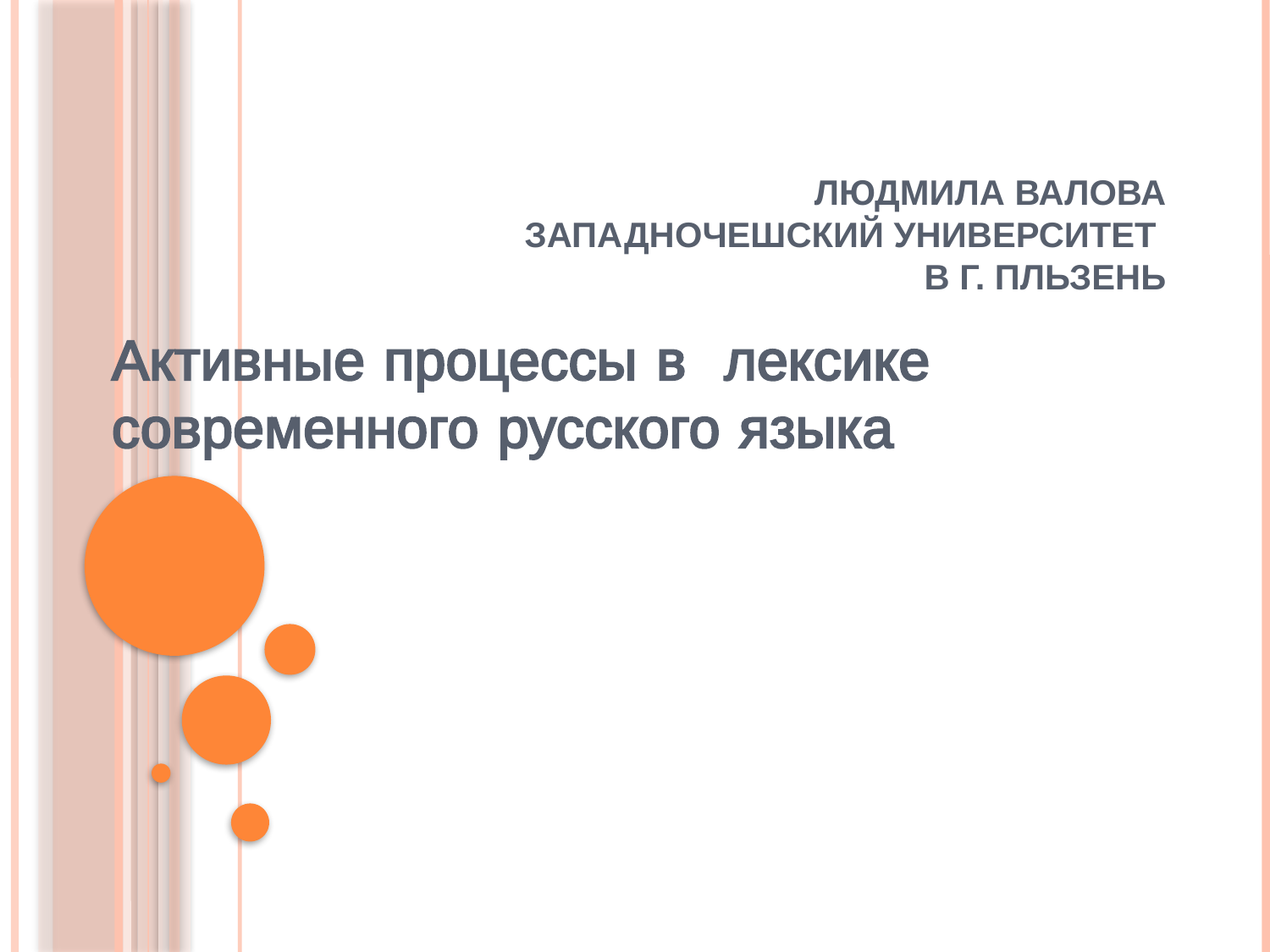

# Людмила Валова Западночешский университет в г. Пльзень
Активные процессы в  лексике современного русского языка